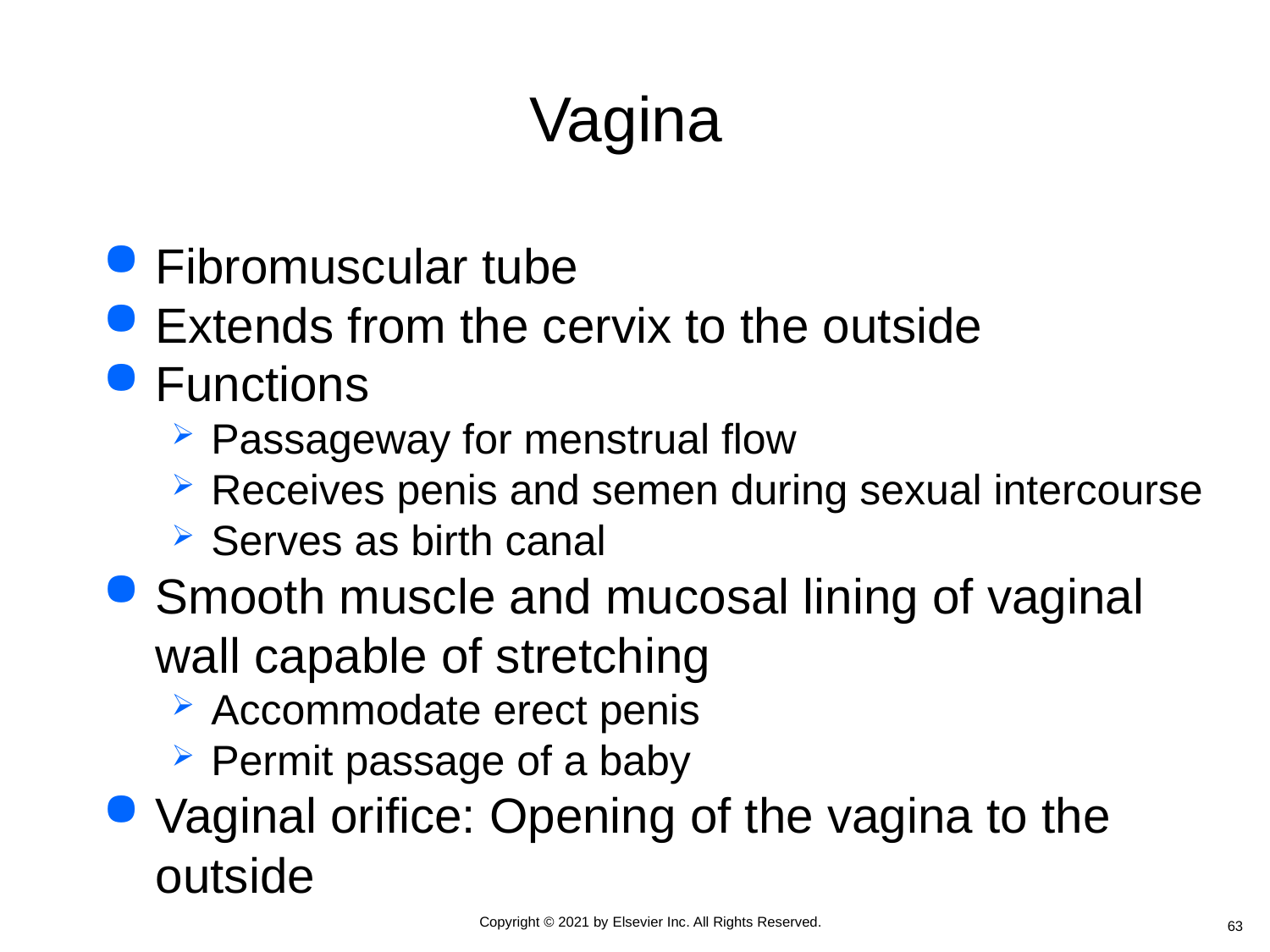

# Vagina
Fibromuscular tube
Extends from the cervix to the outside
Functions
Passageway for menstrual flow
Receives penis and semen during sexual intercourse
Serves as birth canal
Smooth muscle and mucosal lining of vaginal wall capable of stretching
Accommodate erect penis
Permit passage of a baby
Vaginal orifice: Opening of the vagina to the outside
63